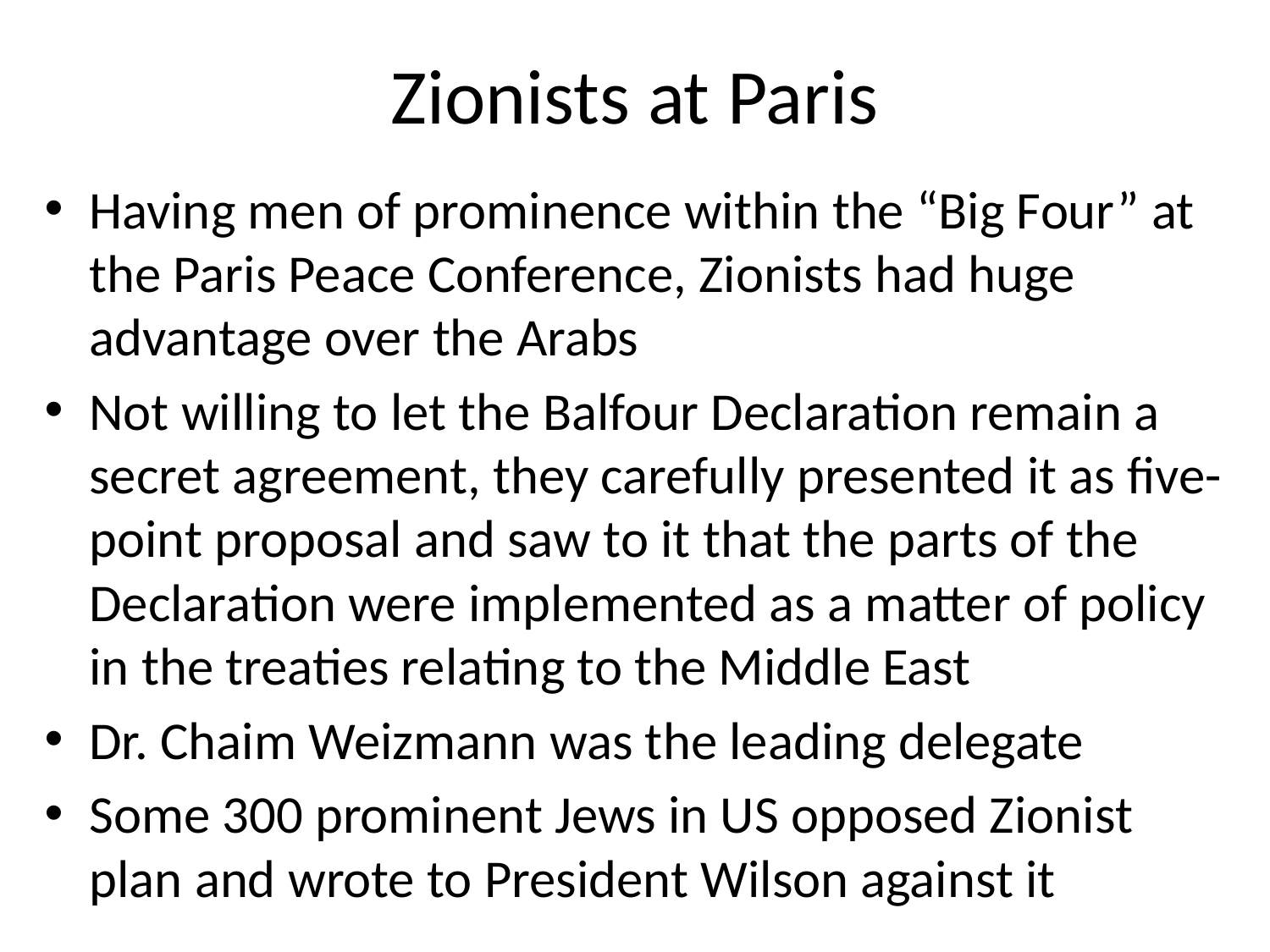

# Zionists at Paris
Having men of prominence within the “Big Four” at the Paris Peace Conference, Zionists had huge advantage over the Arabs
Not willing to let the Balfour Declaration remain a secret agreement, they carefully presented it as five-point proposal and saw to it that the parts of the Declaration were implemented as a matter of policy in the treaties relating to the Middle East
Dr. Chaim Weizmann was the leading delegate
Some 300 prominent Jews in US opposed Zionist plan and wrote to President Wilson against it